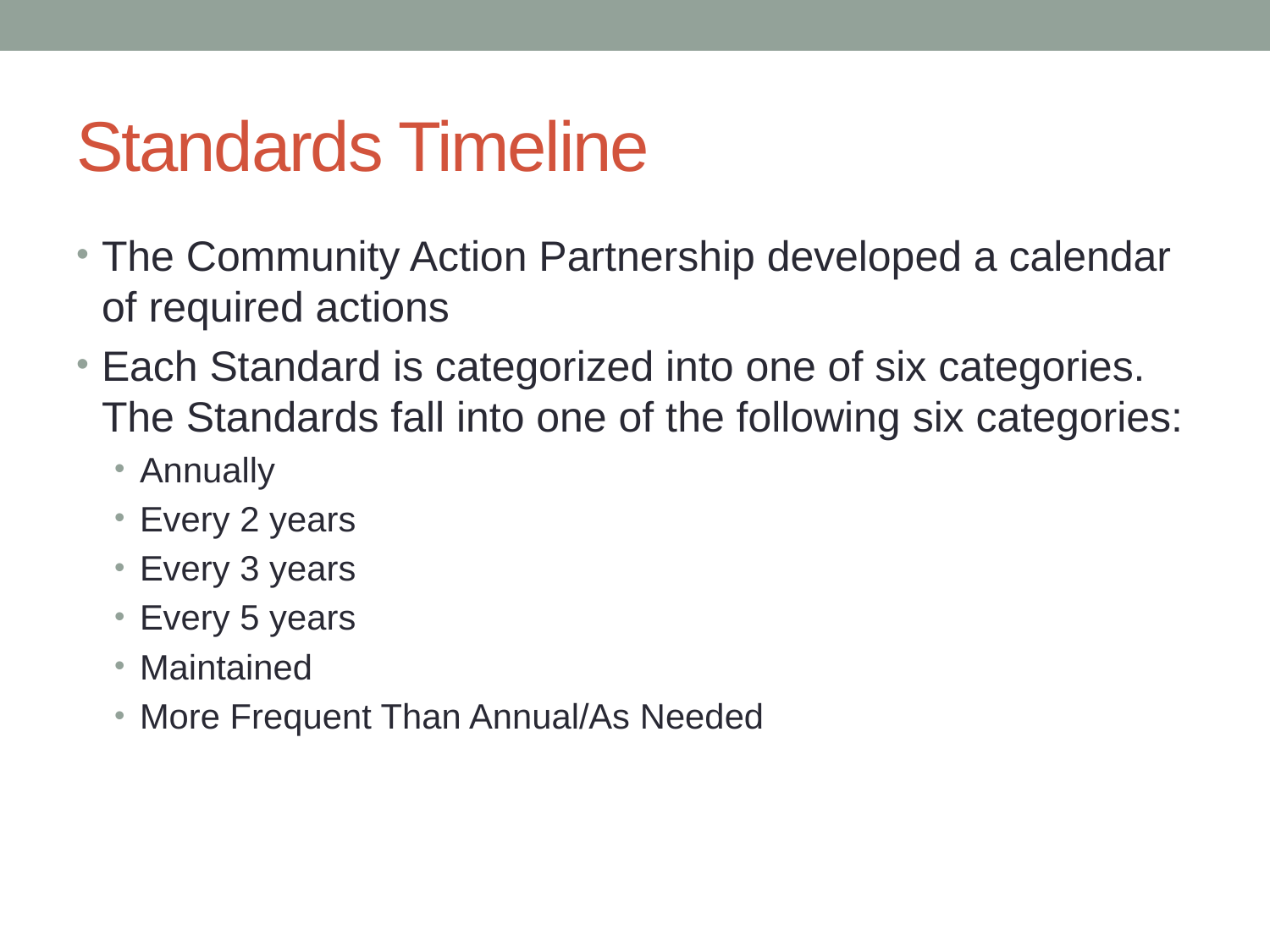

# Standards Timeline
The Community Action Partnership developed a calendar of required actions
Each Standard is categorized into one of six categories. The Standards fall into one of the following six categories:
Annually
Every 2 years
Every 3 years
Every 5 years
Maintained
More Frequent Than Annual/As Needed